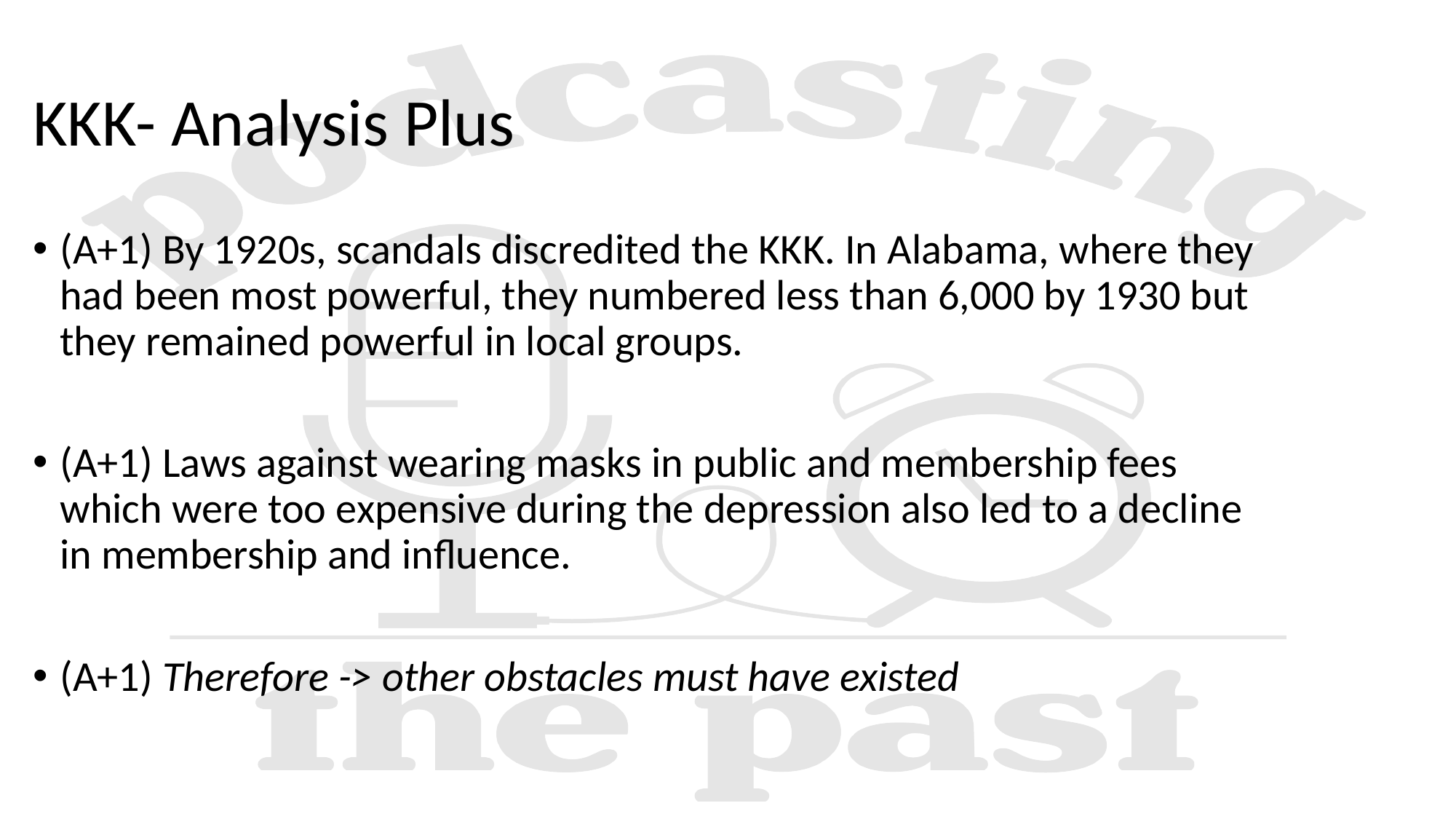

# KKK- Analysis Plus
(A+1) By 1920s, scandals discredited the KKK. In Alabama, where they had been most powerful, they numbered less than 6,000 by 1930 but they remained powerful in local groups.

(A+1) Laws against wearing masks in public and membership fees which were too expensive during the depression also led to a decline in membership and influence.

(A+1) Therefore -> other obstacles must have existed